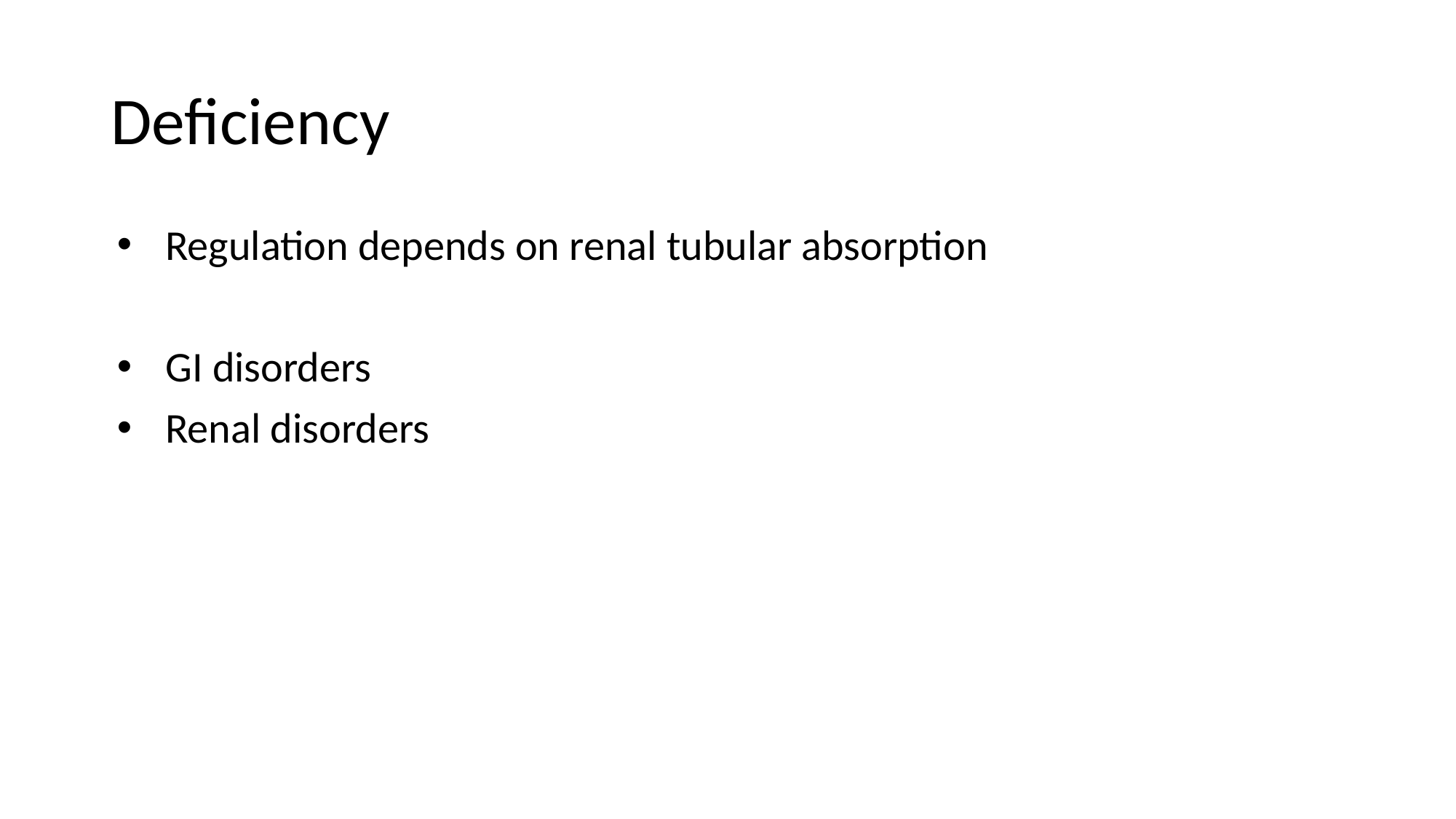

# Deficiency
Regulation depends on renal tubular absorption

GI disorders
Renal disorders